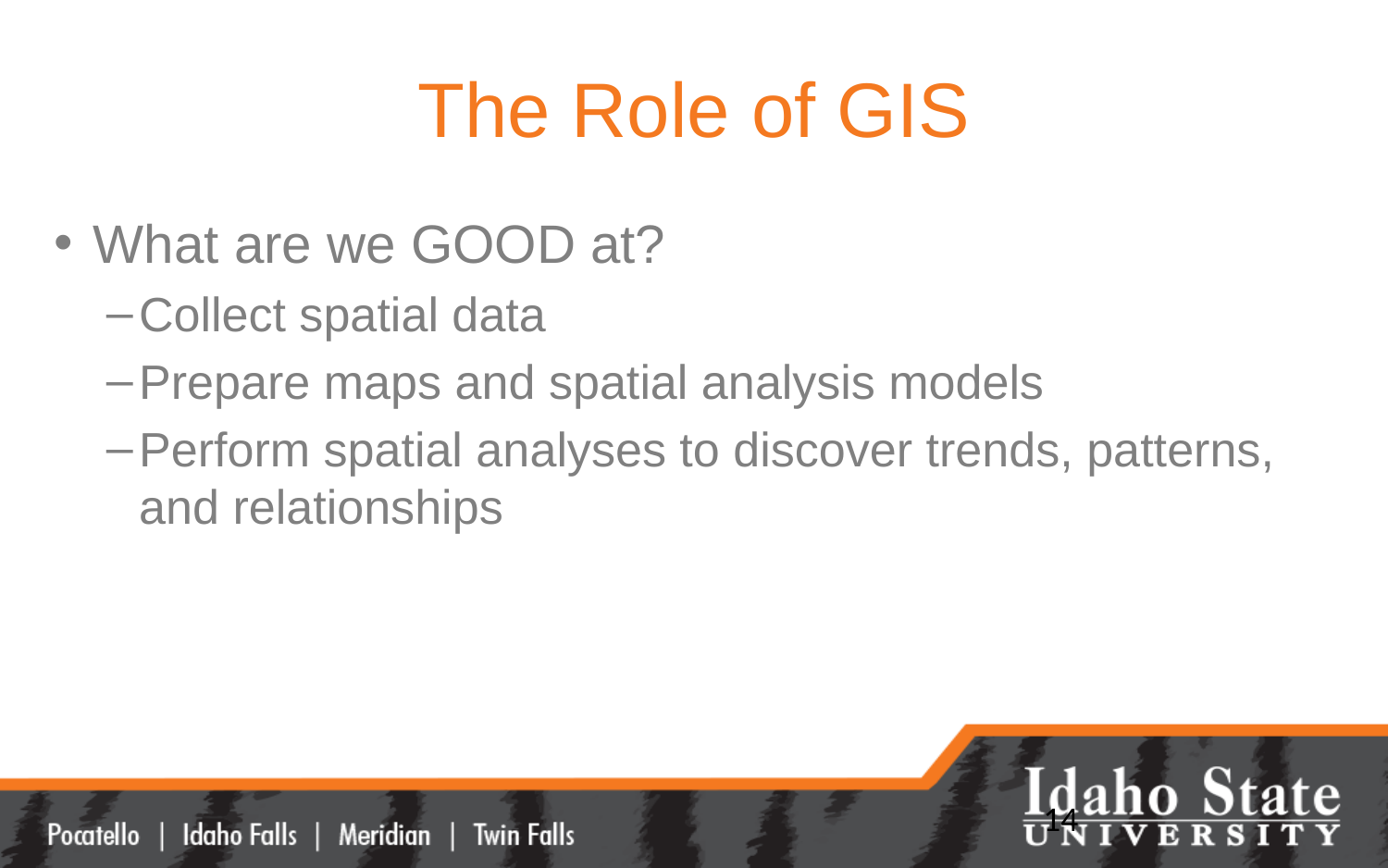

# The Role of GIS
What are we GOOD at?
Collect spatial data
Prepare maps and spatial analysis models
Perform spatial analyses to discover trends, patterns, and relationships
14